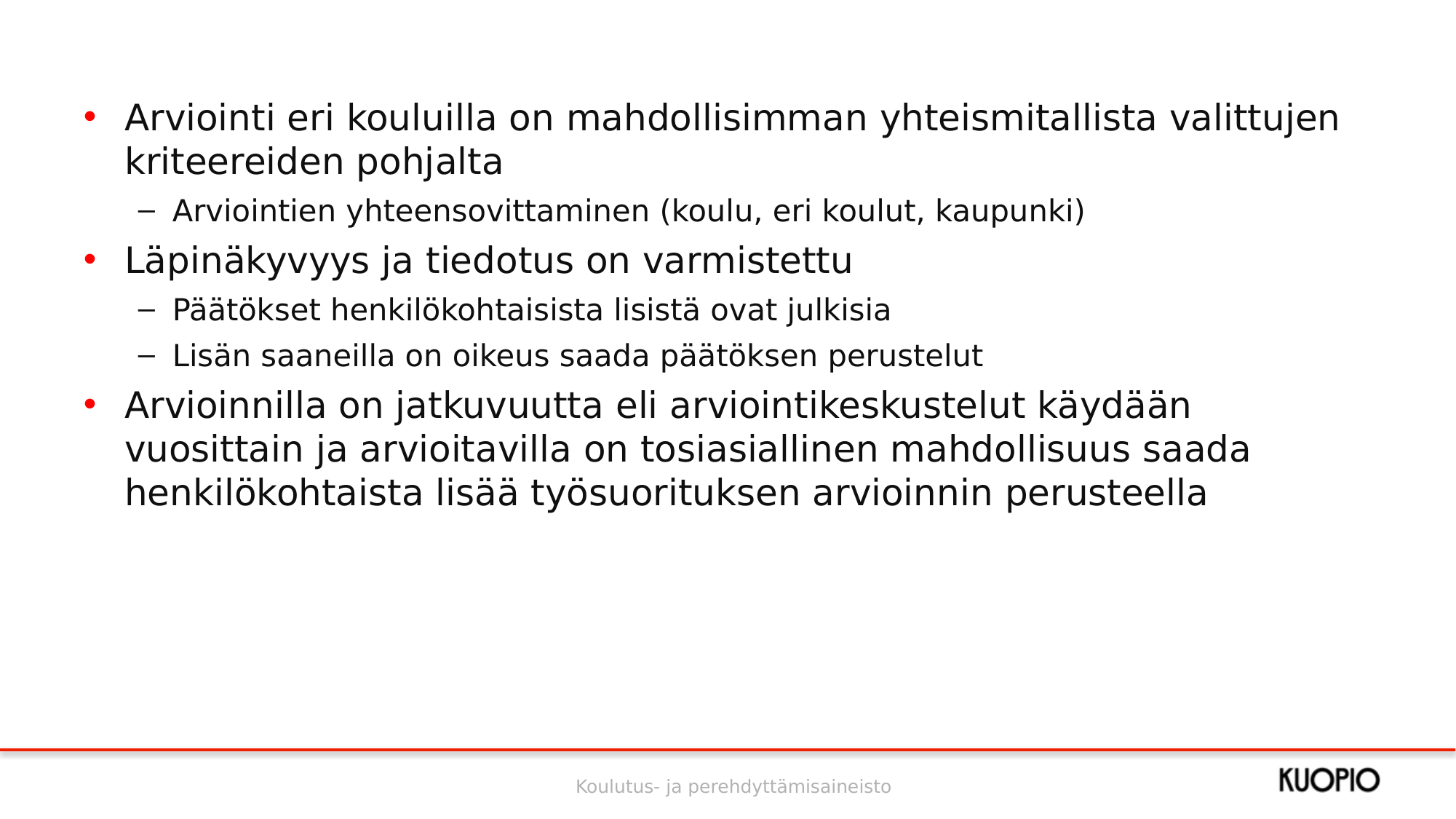

Arviointi eri kouluilla on mahdollisimman yhteismitallista valittujen kriteereiden pohjalta
Arviointien yhteensovittaminen (koulu, eri koulut, kaupunki)
Läpinäkyvyys ja tiedotus on varmistettu
Päätökset henkilökohtaisista lisistä ovat julkisia
Lisän saaneilla on oikeus saada päätöksen perustelut
Arvioinnilla on jatkuvuutta eli arviointikeskustelut käydään vuosittain ja arvioitavilla on tosiasiallinen mahdollisuus saada henkilökohtaista lisää työsuorituksen arvioinnin perusteella
Koulutus- ja perehdyttämisaineisto